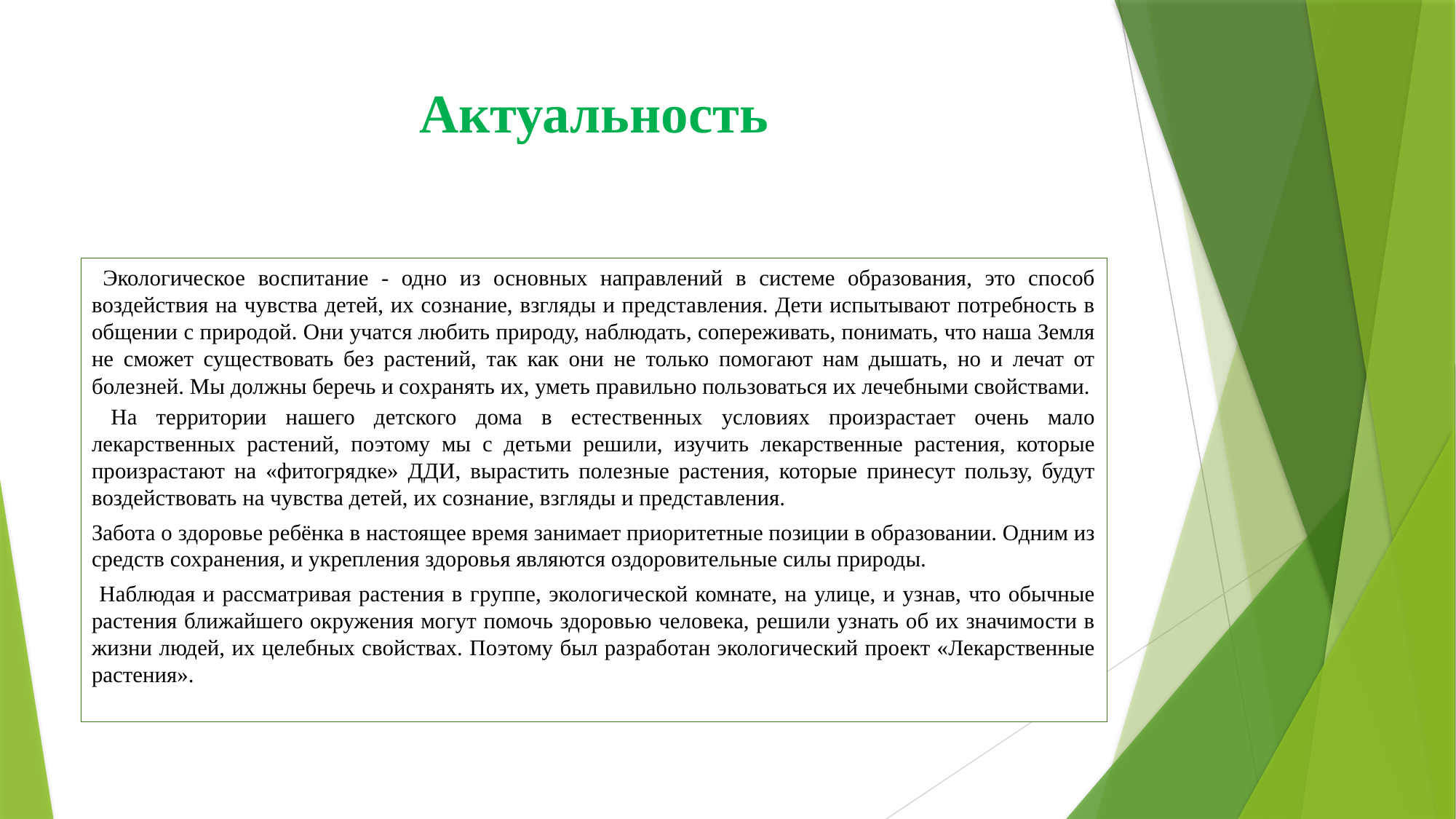

# Актуальность
 Экологическое воспитание - одно из основных направлений в системе образования, это способ воздействия на чувства детей, их сознание, взгляды и представления. Дети испытывают потребность в общении с природой. Они учатся любить природу, наблюдать, сопереживать, понимать, что наша Земля не сможет существовать без растений, так как они не только помогают нам дышать, но и лечат от болезней. Мы должны беречь и сохранять их, уметь правильно пользоваться их лечебными свойствами.
 На территории нашего детского дома в естественных условиях произрастает очень мало лекарственных растений, поэтому мы с детьми решили, изучить лекарственные растения, которые произрастают на «фитогрядке» ДДИ, вырастить полезные растения, которые принесут пользу, будут воздействовать на чувства детей, их сознание, взгляды и представления.
Забота о здоровье ребёнка в настоящее время занимает приоритетные позиции в образовании. Одним из средств сохранения, и укрепления здоровья являются оздоровительные силы природы.
 Наблюдая и рассматривая растения в группе, экологической комнате, на улице, и узнав, что обычные растения ближайшего окружения могут помочь здоровью человека, решили узнать об их значимости в жизни людей, их целебных свойствах. Поэтому был разработан экологический проект «Лекарственные растения».